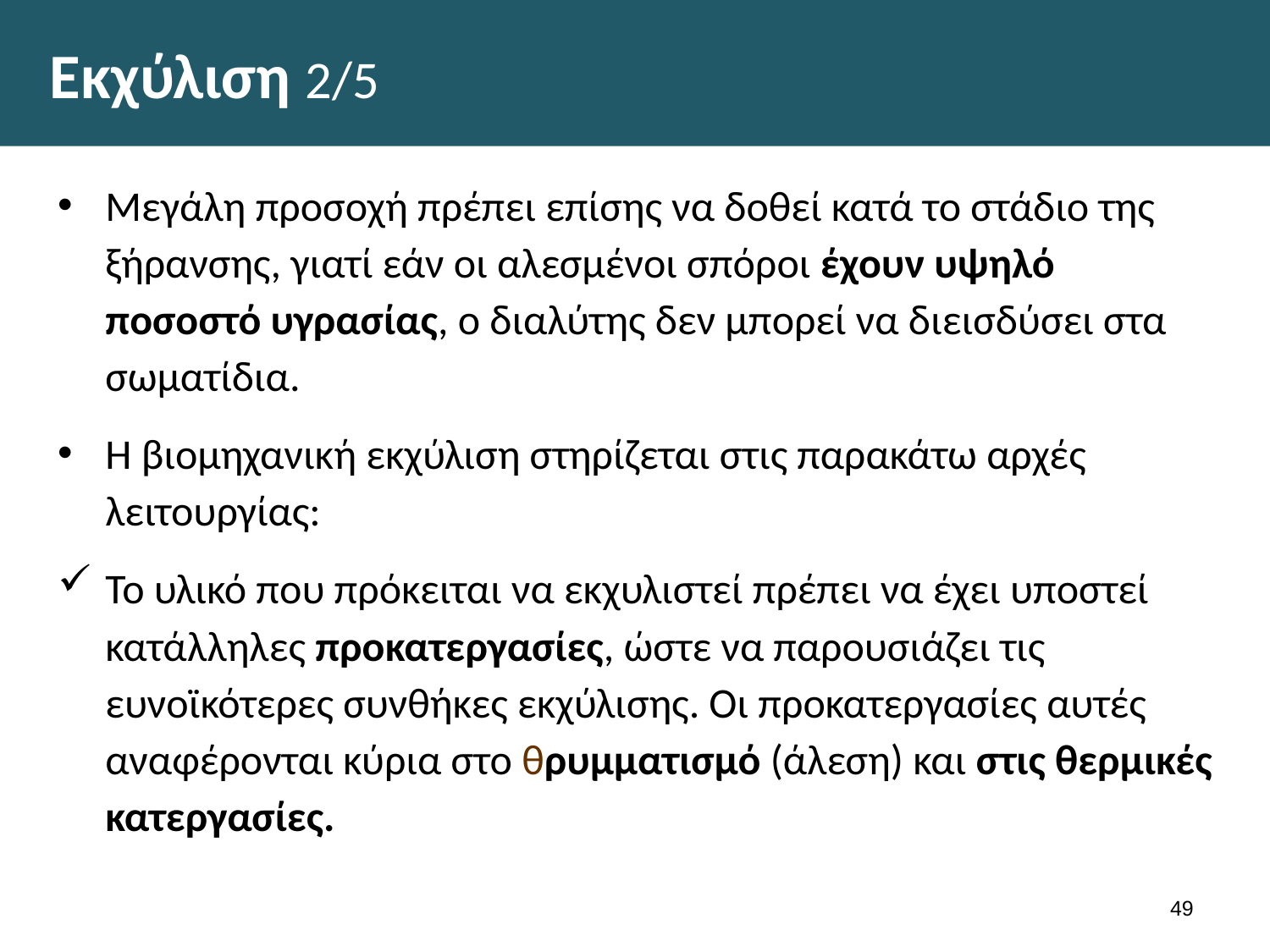

# Εκχύλιση 2/5
Μεγάλη προσοχή πρέπει επίσης να δοθεί κατά το στάδιο της ξήρανσης, γιατί εάν οι αλεσμένοι σπόροι έχουν υψηλό ποσοστό υγρασίας, ο διαλύτης δεν μπορεί να διεισδύσει στα  σωματίδια.
Η βιομηχανική εκχύλιση στηρίζεται στις παρακάτω αρχές λειτουργίας:
Το υλικό που πρόκειται να εκχυλιστεί πρέπει να έχει υποστεί κατάλληλες προκατεργασίες, ώστε να παρουσιάζει τις ευνοϊκότερες συνθήκες εκχύλισης. Οι προκατεργασίες αυτές αναφέρονται κύρια στο θρυμματισμό (άλεση) και στις θερμικές κατεργασίες.

49